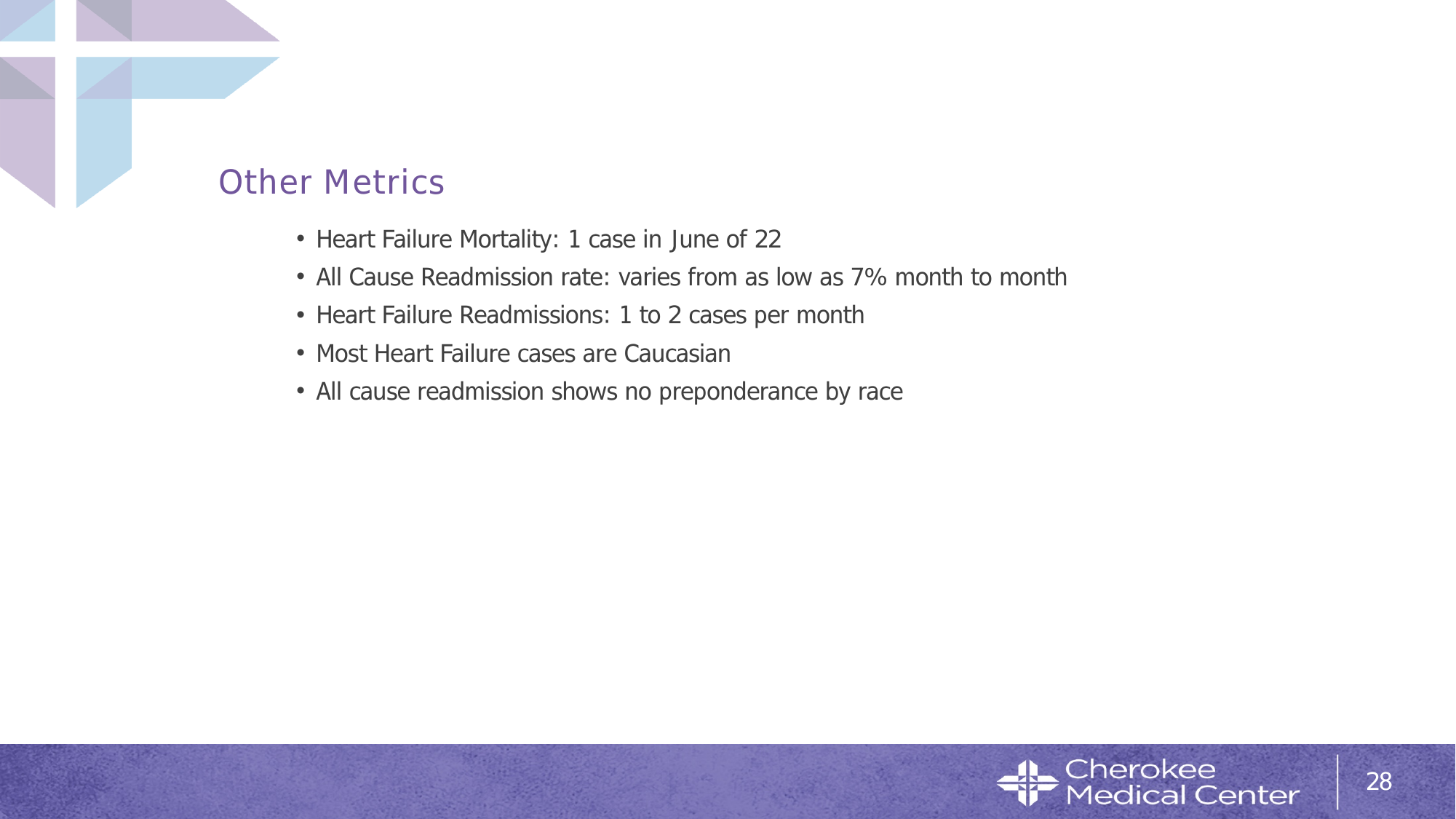

# Other Metrics
Heart Failure Mortality: 1 case in June of 22
All Cause Readmission rate: varies from as low as 7% month to month
Heart Failure Readmissions: 1 to 2 cases per month
Most Heart Failure cases are Caucasian
All cause readmission shows no preponderance by race

28